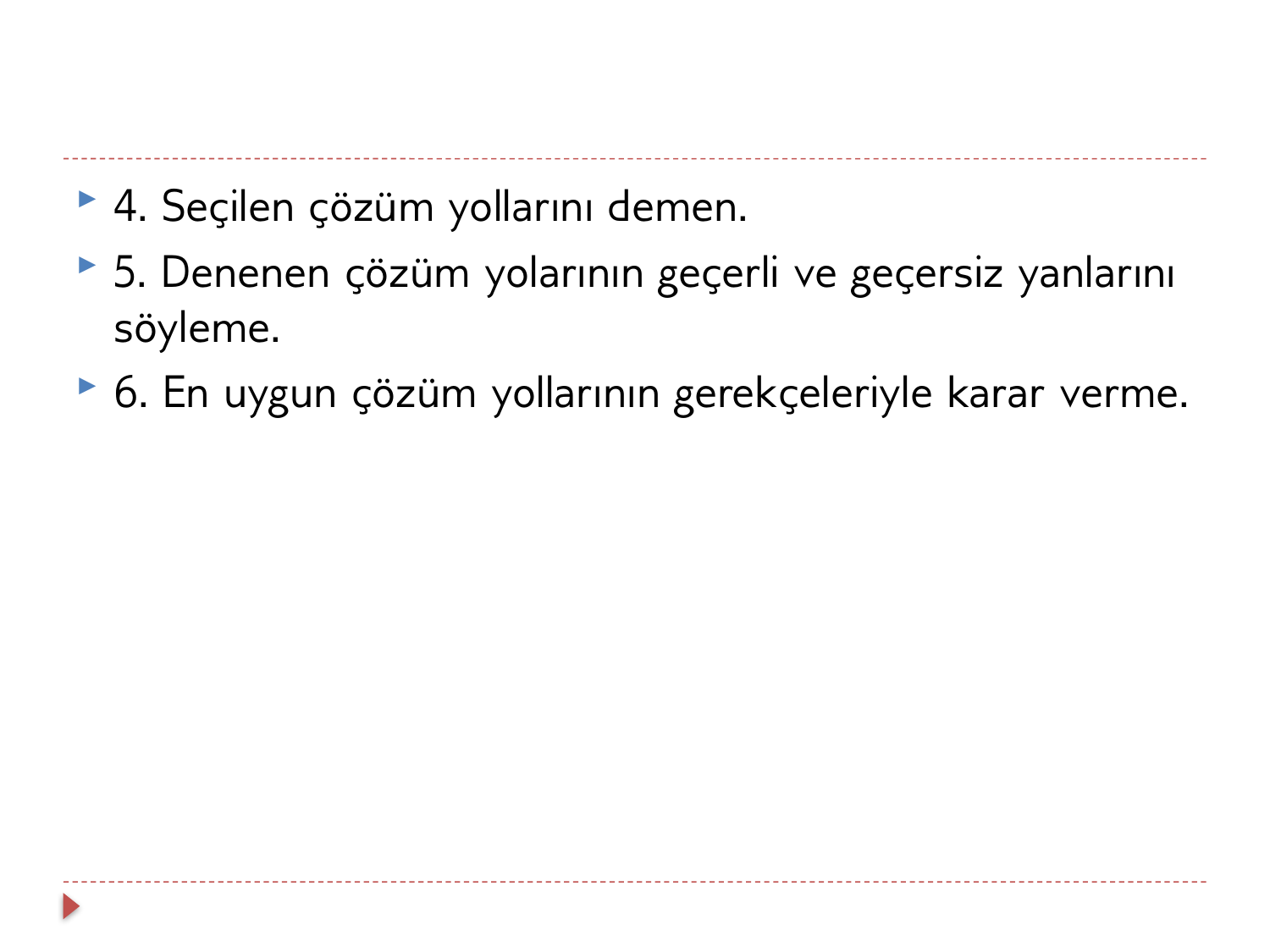

#
4. Seçilen çözüm yollarını demen.
5. Denenen çözüm yolarının geçerli ve geçersiz yanlarını söyleme.
6. En uygun çözüm yollarının gerekçeleriyle karar verme.